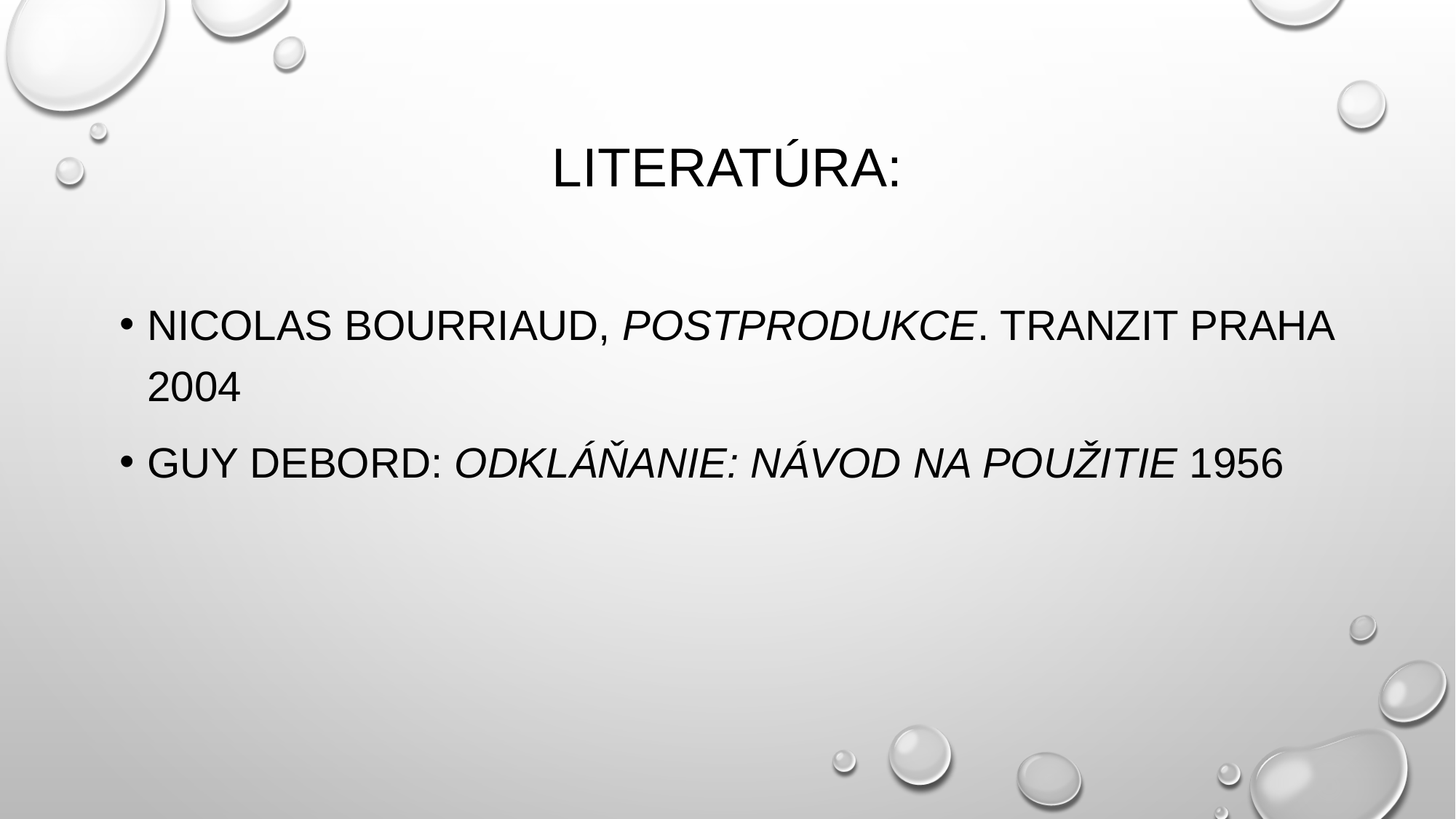

# Literatúra:
Nicolas Bourriaud, Postprodukce. Tranzit Praha 2004
Guy Debord: Odkláňanie: návod na použitie 1956